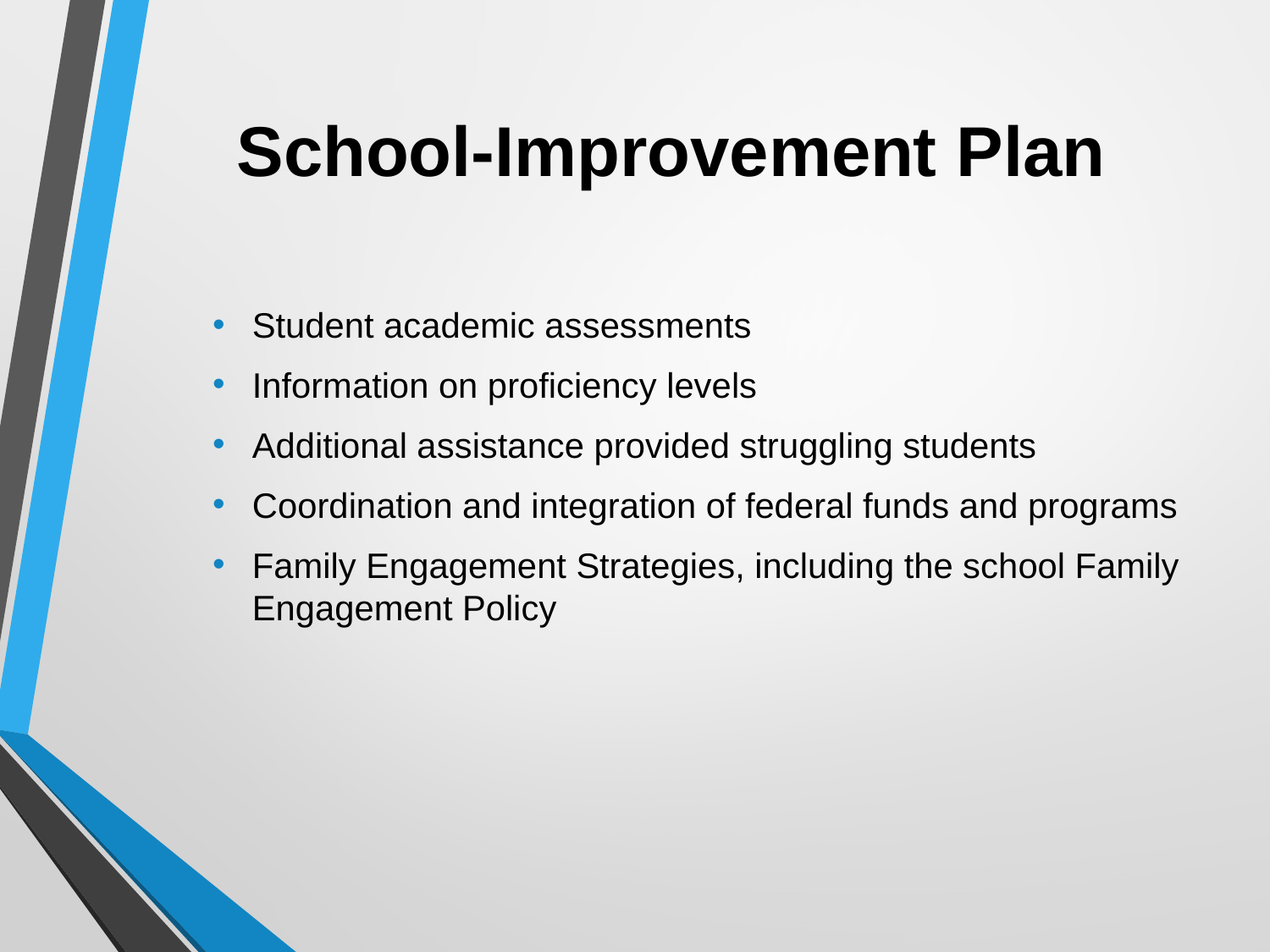

# School-Improvement Plan
Student academic assessments
Information on proficiency levels
Additional assistance provided struggling students
Coordination and integration of federal funds and programs
Family Engagement Strategies, including the school Family Engagement Policy